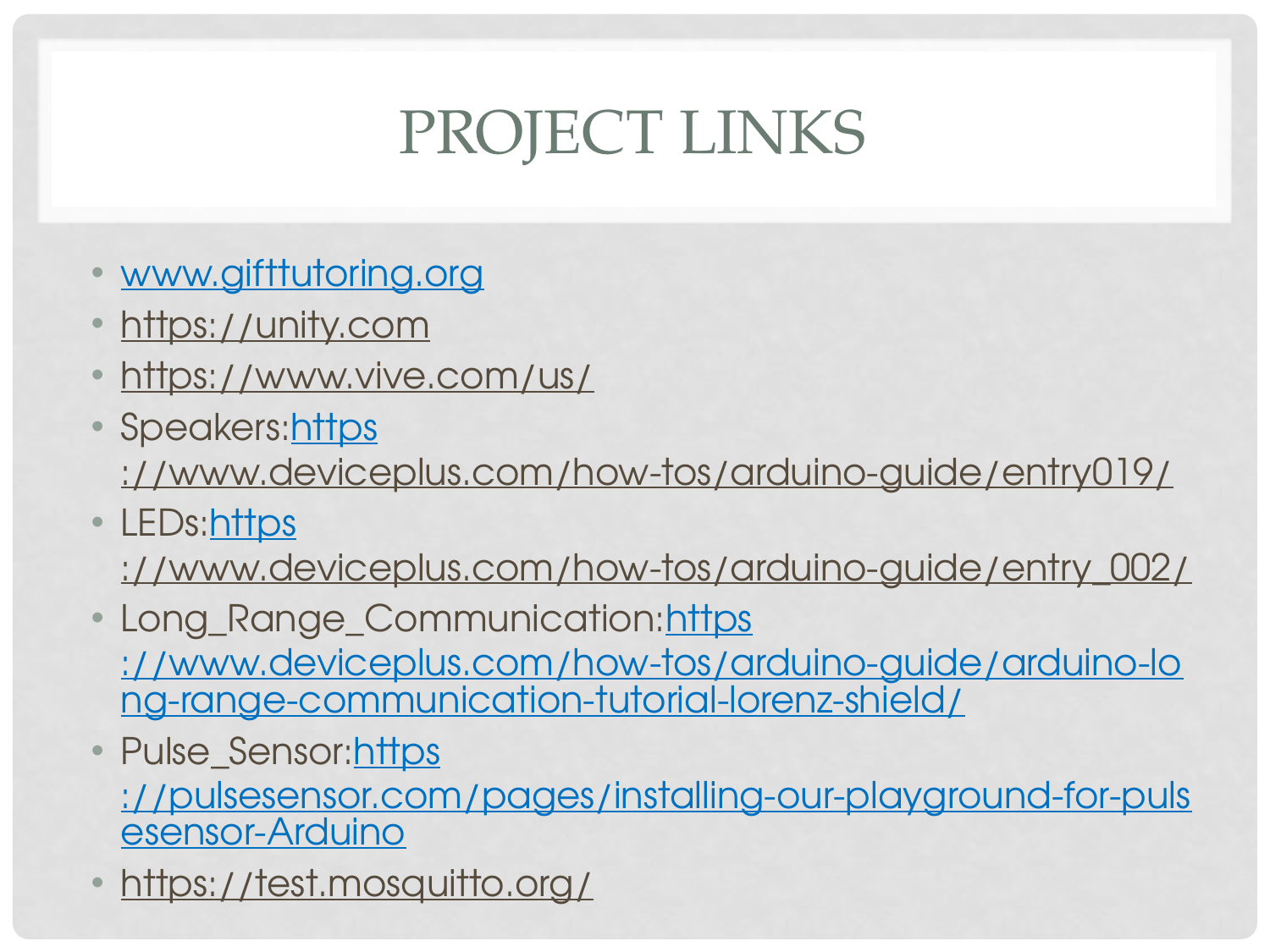

# Project Links
www.gifttutoring.org
https://unity.com
https://www.vive.com/us/
Speakers:https://www.deviceplus.com/how-tos/arduino-guide/entry019/
LEDs:https://www.deviceplus.com/how-tos/arduino-guide/entry_002/
Long_Range_Communication:https://www.deviceplus.com/how-tos/arduino-guide/arduino-long-range-communication-tutorial-lorenz-shield/
Pulse_Sensor:https://pulsesensor.com/pages/installing-our-playground-for-pulsesensor-Arduino
https://test.mosquitto.org/